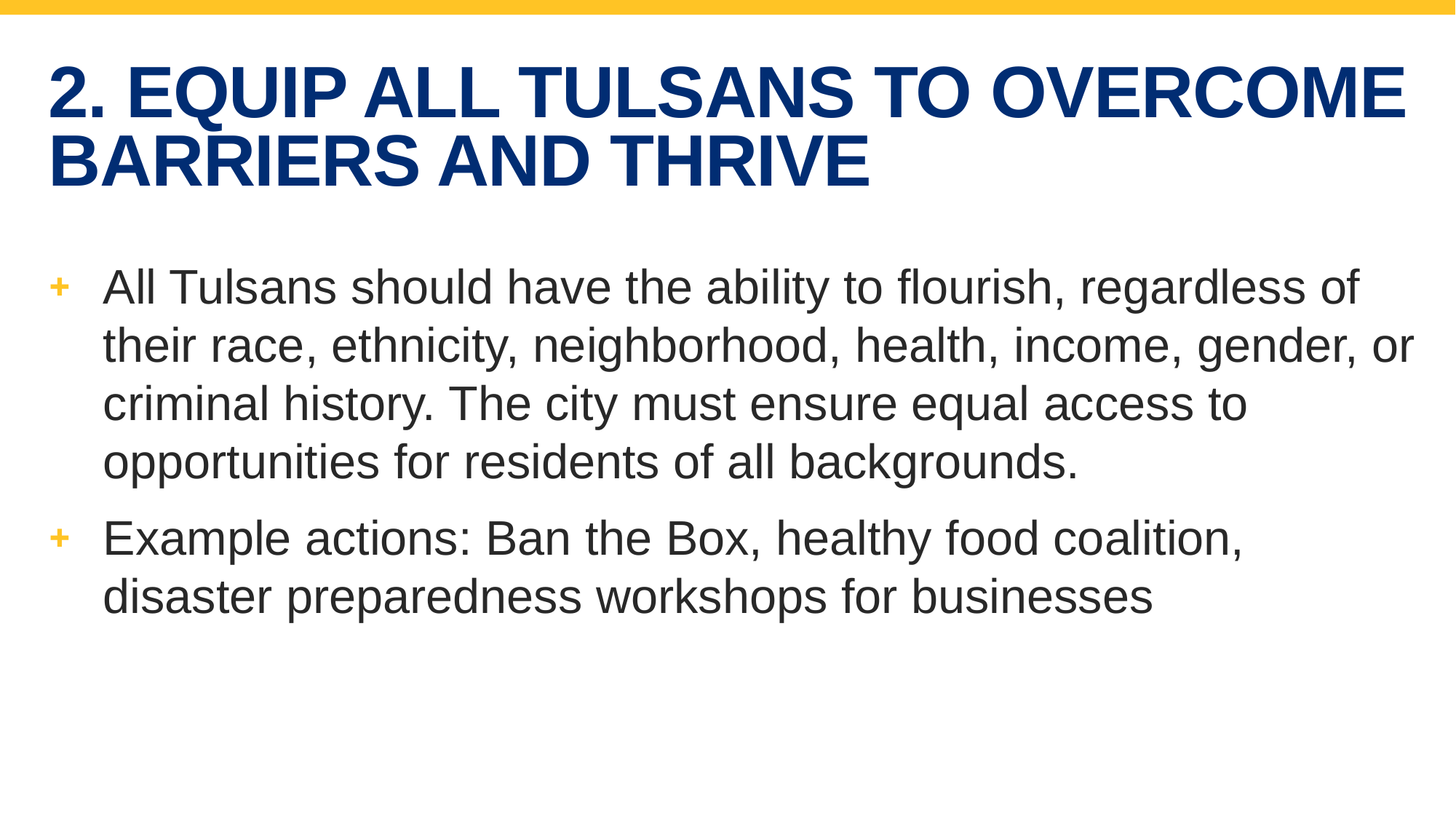

# 2. EQUIP ALL TULSANS TO OVERCOME BARRIERS AND THRIVE
All Tulsans should have the ability to flourish, regardless of their race, ethnicity, neighborhood, health, income, gender, or criminal history. The city must ensure equal access to opportunities for residents of all backgrounds.
Example actions: Ban the Box, healthy food coalition, disaster preparedness workshops for businesses